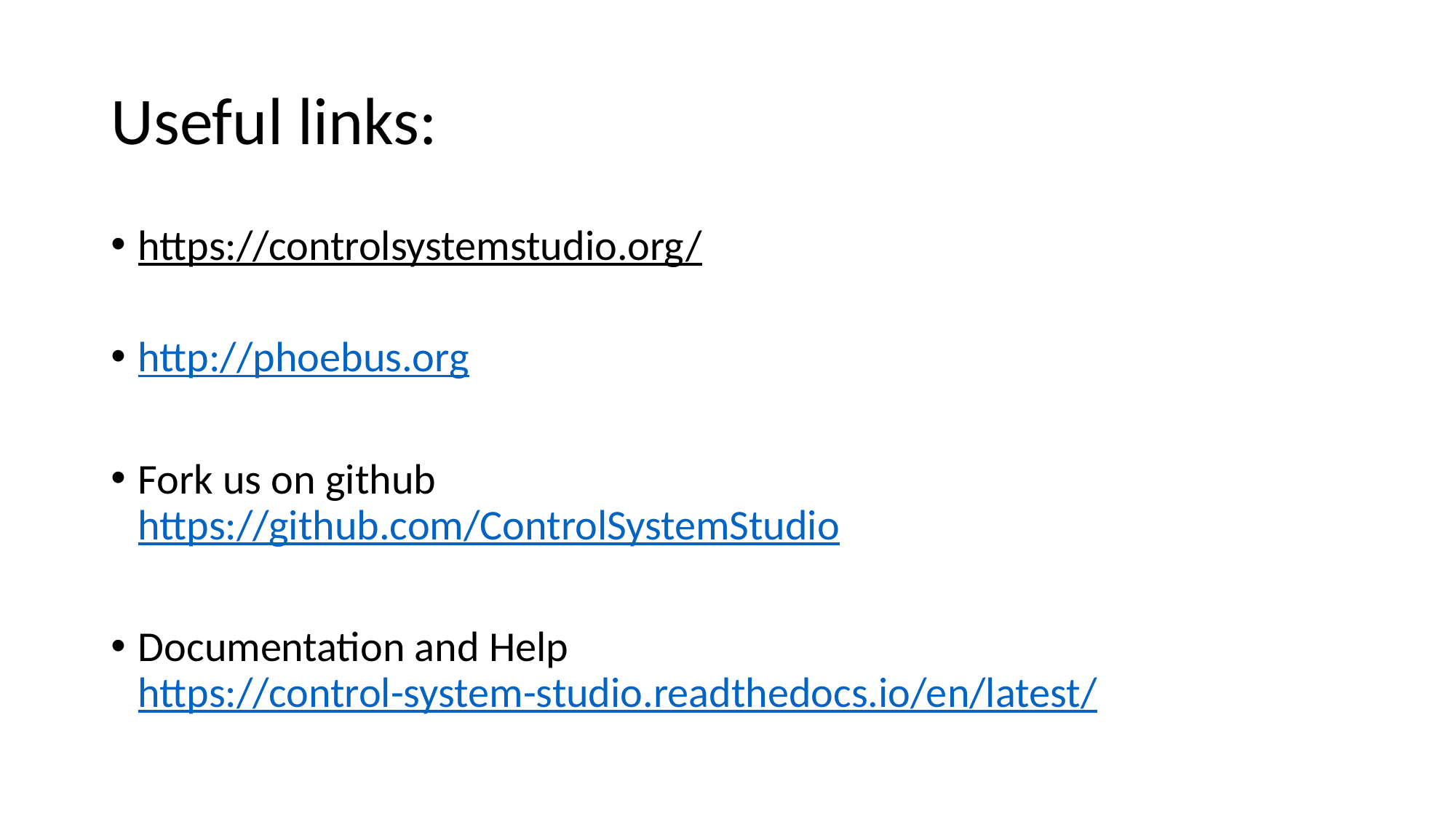

# Useful links:
https://controlsystemstudio.org/
http://phoebus.org

Fork us on github
https://github.com/ControlSystemStudio

Documentation and Help
https://control-system-studio.readthedocs.io/en/latest/